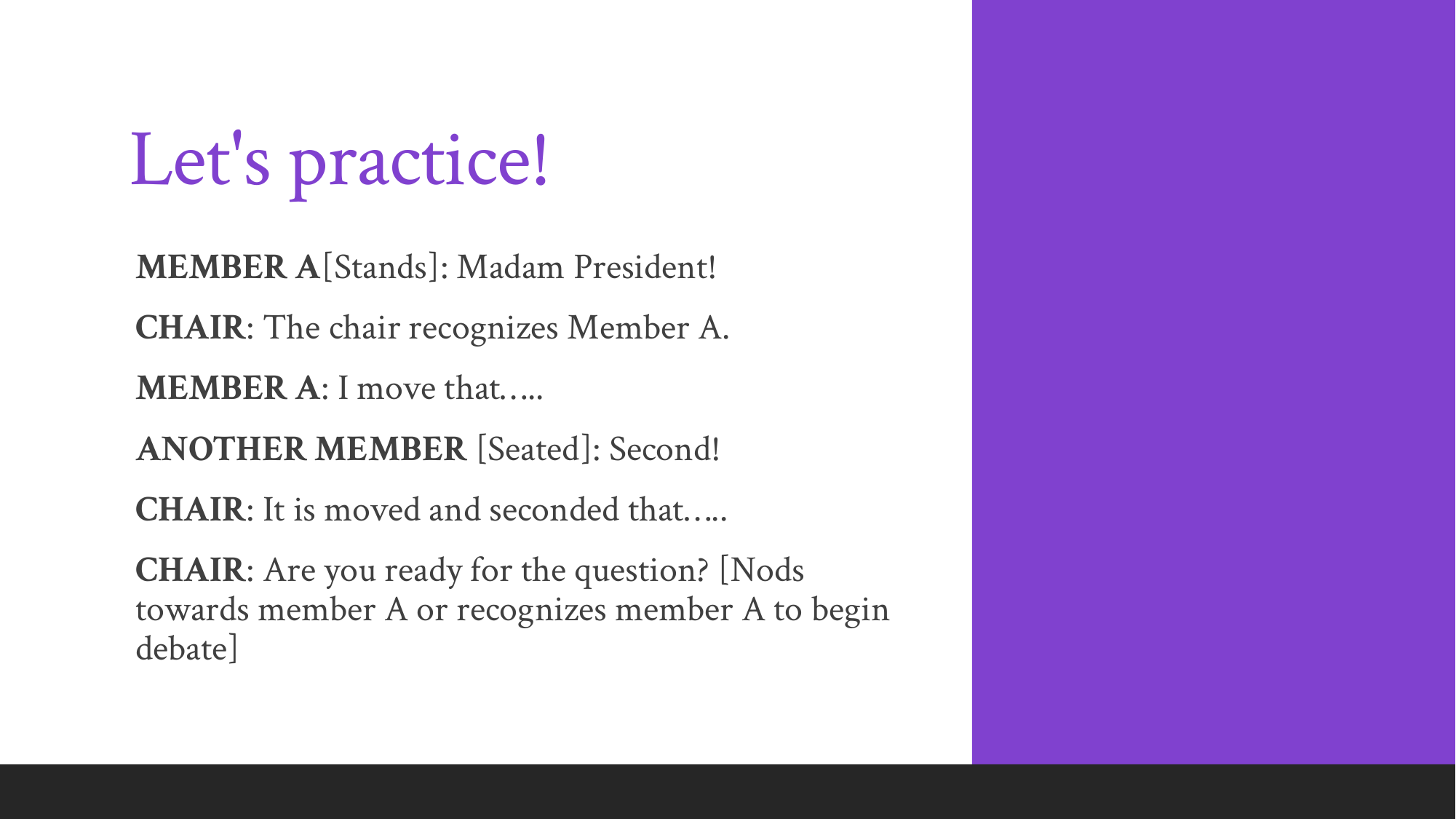

# Let's practice!
MEMBER A[Stands]: Madam President!
CHAIR: The chair recognizes Member A.
MEMBER A: I move that…..
ANOTHER MEMBER [Seated]: Second!
CHAIR: It is moved and seconded that…..
CHAIR: Are you ready for the question? [Nods towards member A or recognizes member A to begin debate]